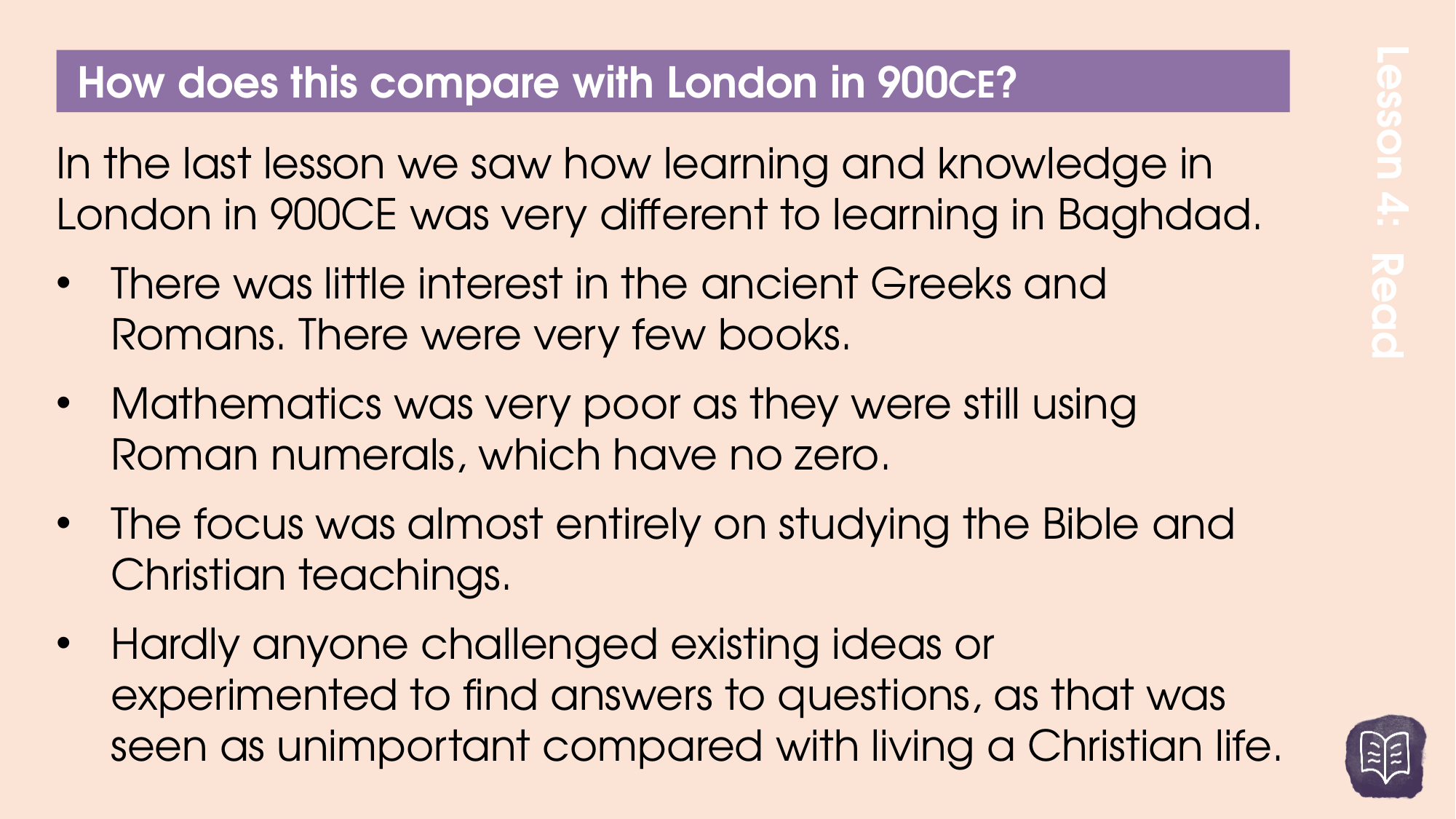

Lesson 4:
# How does this compare with London in 900CE?
In the last lesson we saw how learning and knowledge in London in 900ce was very different to learning in Baghdad.
There was little interest in the ancient Greeks and Romans. There were very few books.
Mathematics was very poor as they were still using Roman numerals, which have no zero.
The focus was almost entirely on studying the Bible and Christian teachings.
Hardly anyone challenged existing ideas or experimented to find answers to questions, as that was seen as unimportant compared with living a Christian life.